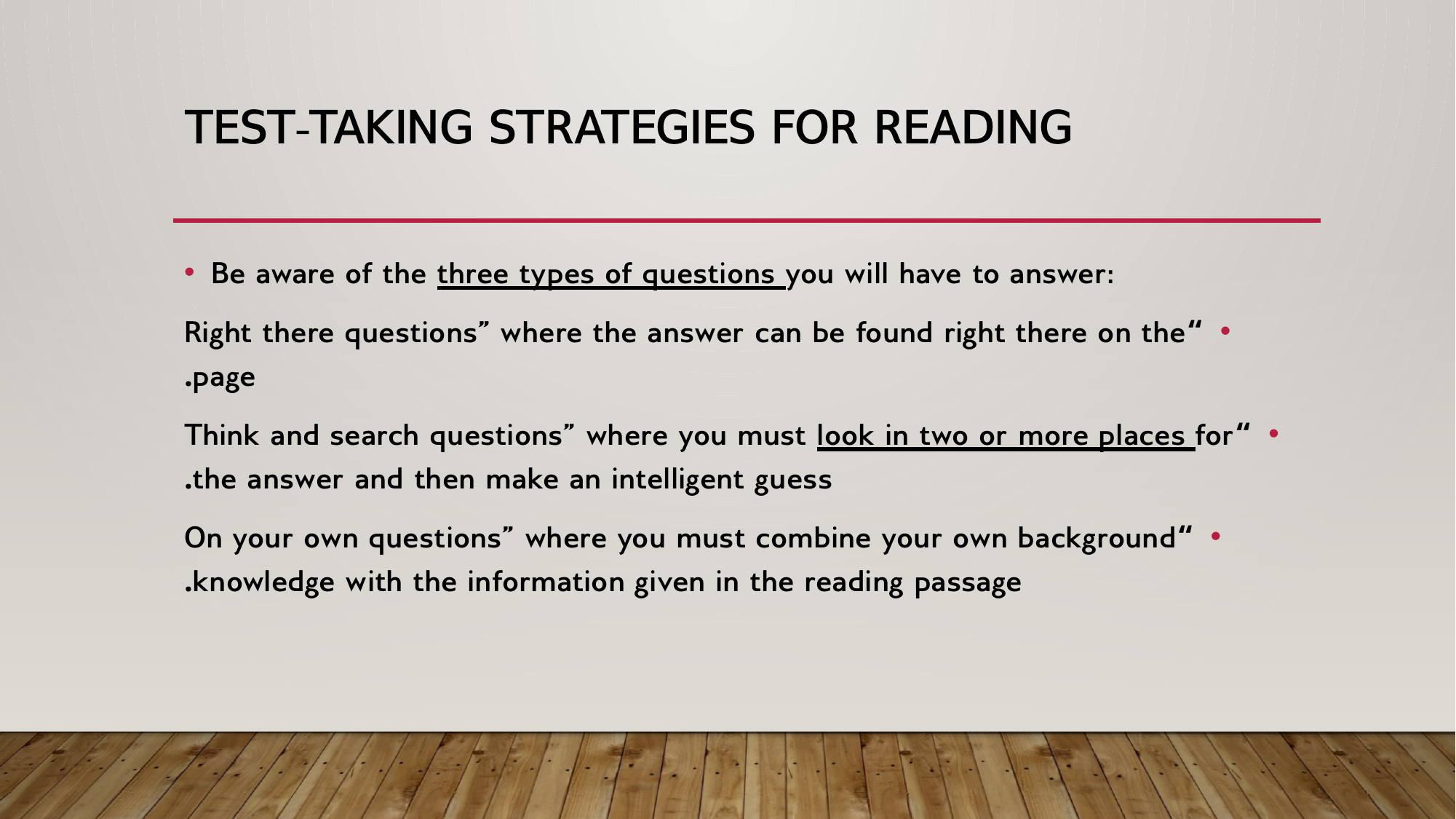

# TEST-TAKING STRATEGIES FOR READING
Be aware of the three types of questions you will have to answer:
“Right there questions” where the answer can be found right there on the page.
“Think and search questions” where you must look in two or more places for the answer and then make an intelligent guess.
“On your own questions” where you must combine your own background knowledge with the information given in the reading passage.